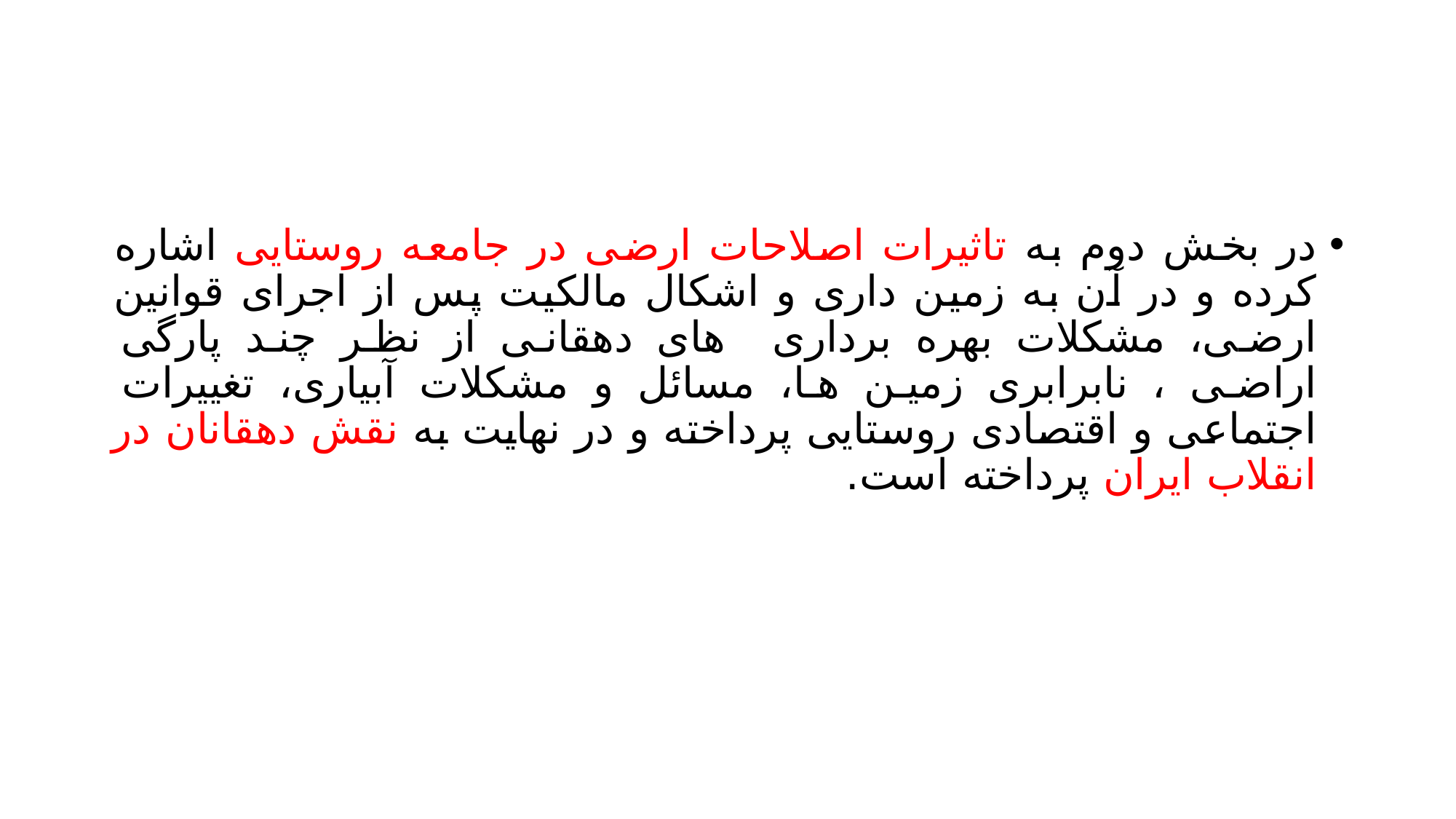

#
در بخش دوم به تاثیرات اصلاحات ارضی در جامعه روستایی اشاره کرده و در آن به زمین داری و اشکال مالکیت پس از اجرای قوانین ارضی، مشکلات بهره برداری  های دهقانی از نظر چند پارگی اراضی ، نابرابری زمین ها، مسائل و مشکلات آبیاری، تغییرات اجتماعی و اقتصادی روستایی پرداخته و در نهایت به نقش دهقانان در انقلاب ایران پرداخته است.